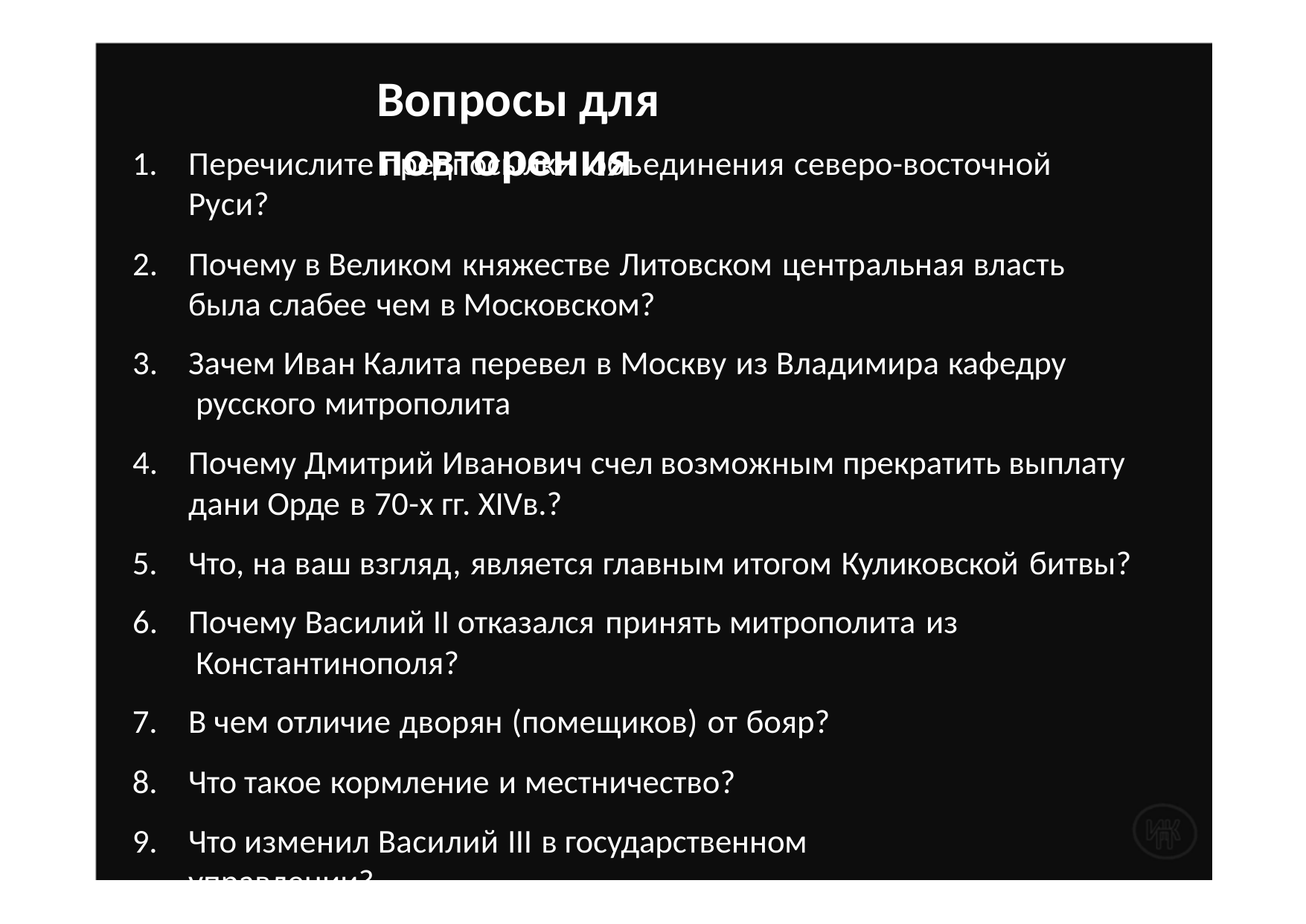

# Вопросы для повторения
Перечислите предпосылки  объединения северо-восточной	Руси?
Почему в Великом княжестве Литовском центральная власть  была слабее чем в Московском?
Зачем Иван Калита перевел в Москву из Владимира кафедру  русского митрополита
Почему Дмитрий Иванович счел возможным прекратить выплату  дани Орде в 70-х гг. XIVв.?
Что, на ваш взгляд, является главным итогом Куликовской битвы?
Почему Василий II отказался принять митрополита из  Константинополя?
В чем отличие дворян (помещиков) от бояр?
Что такое кормление и местничество?
Что изменил Василий III в государственном управлении?